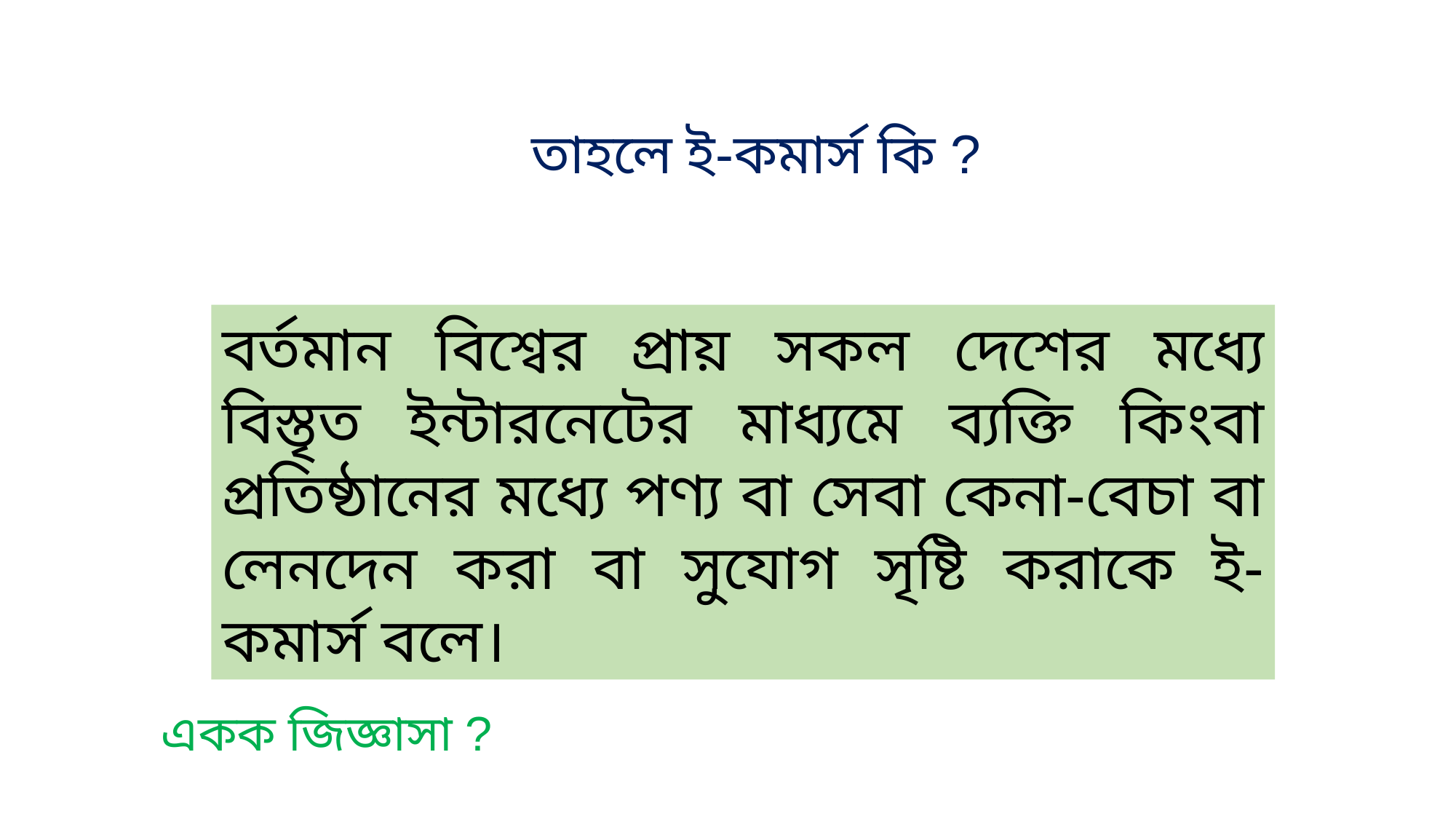

তাহলে ই-কমার্স কি ?
বর্তমান বিশ্বের প্রায় সকল দেশের মধ্যে বিস্তৃত ইন্টারনেটের মাধ্যমে ব্যক্তি কিংবা প্রতিষ্ঠানের মধ্যে পণ্য বা সেবা কেনা-বেচা বা লেনদেন করা বা সুযোগ সৃষ্টি করাকে ই-কমার্স বলে।
একক জিজ্ঞাসা ?